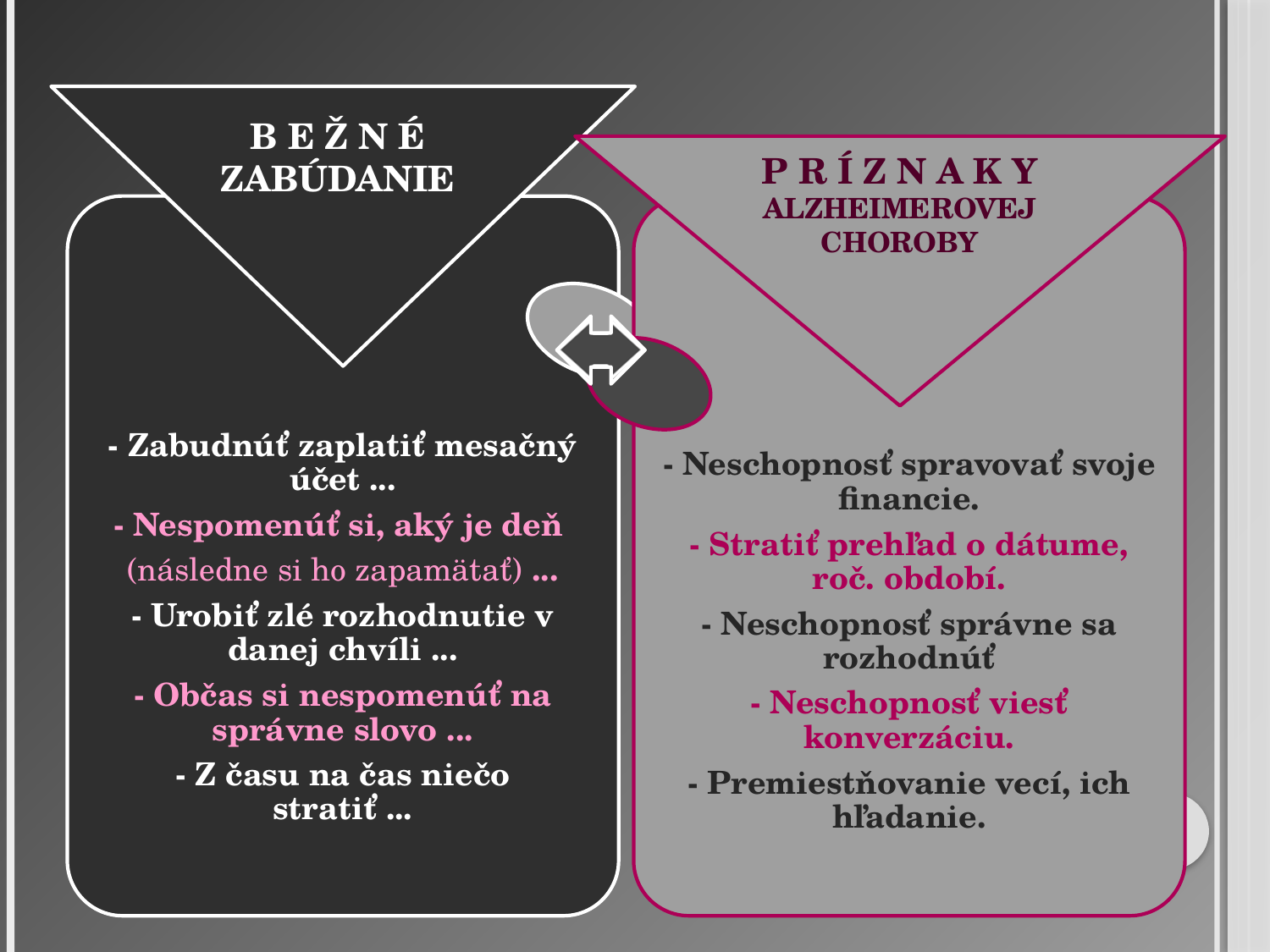

B e ž n é  zabúdanie
P R Í Z N A K Y ALZHEIMEROVEJ CHOROBY
- Zabudnúť zaplatiť mesačný účet ...
- Nespomenúť si, aký je deň
(následne si ho zapamätať) ...
- Urobiť zlé rozhodnutie v danej chvíli ...
- Občas si nespomenúť na správne slovo ...
- Z času na čas niečo stratiť ...

- Neschopnosť spravovať svoje financie.
- Stratiť prehľad o dátume, roč. období.
- Neschopnosť správne sa rozhodnúť
- Neschopnosť viesť konverzáciu.
- Premiestňovanie vecí, ich hľadanie.